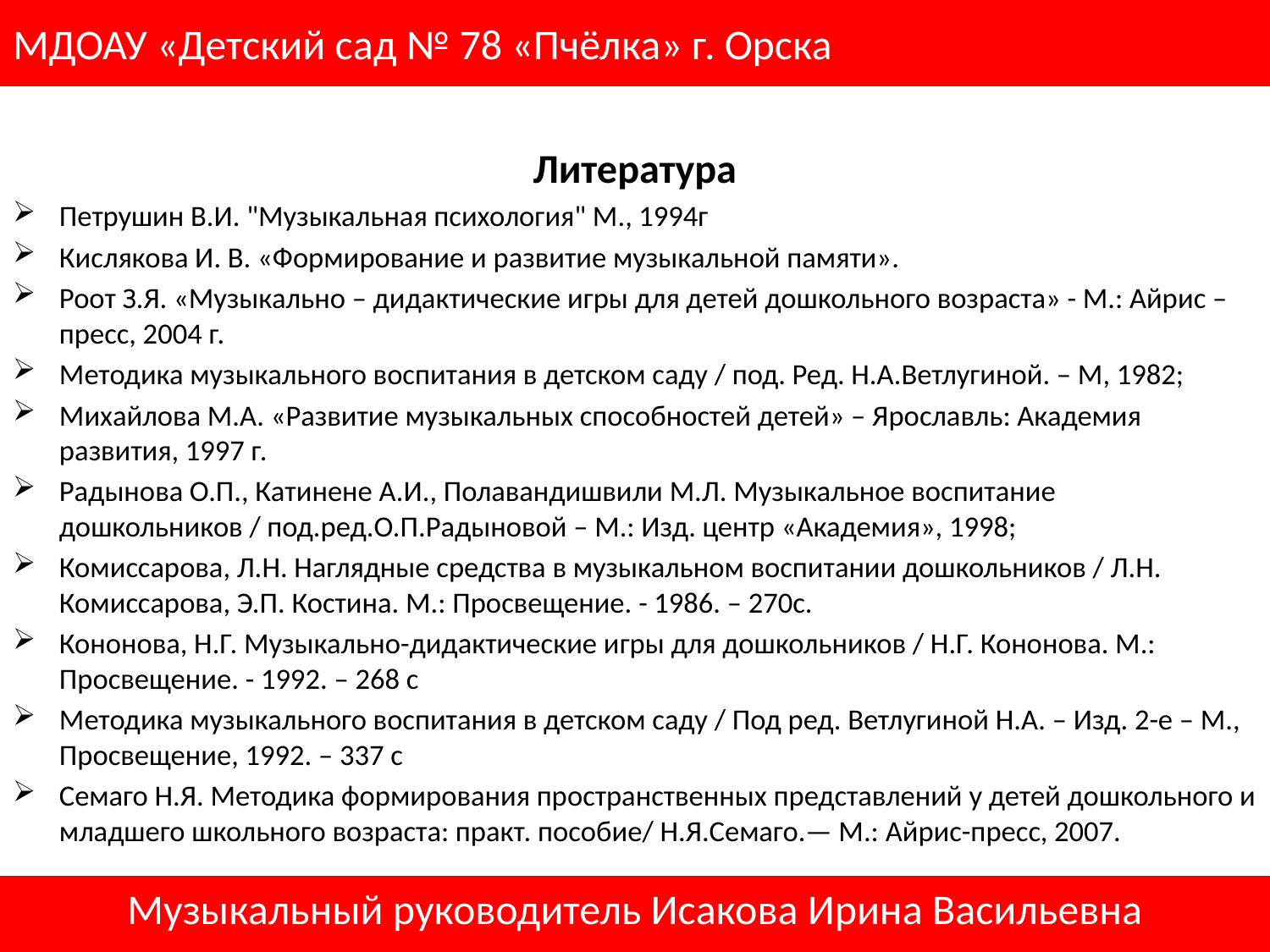

# МДОАУ «Детский сад № 78 «Пчёлка» г. Орска
Литература
Петрушин В.И. "Музыкальная психология" М., 1994г
Кислякова И. В. «Формирование и развитие музыкальной памяти».
Роот З.Я. «Музыкально – дидактические игры для детей дошкольного возраста» - М.: Айрис – пресс, 2004 г.
Методика музыкального воспитания в детском саду / под. Ред. Н.А.Ветлугиной. – М, 1982;
Михайлова М.А. «Развитие музыкальных способностей детей» – Ярославль: Академия развития, 1997 г.
Радынова О.П., Катинене А.И., Полавандишвили М.Л. Музыкальное воспитание дошкольников / под.ред.О.П.Радыновой – М.: Изд. центр «Академия», 1998;
Комиссарова, Л.Н. Наглядные средства в музыкальном воспитании дошкольников / Л.Н. Комиссарова, Э.П. Костина. М.: Просвещение. - 1986. – 270с.
Кононова, Н.Г. Музыкально-дидактические игры для дошкольников / Н.Г. Кононова. М.: Просвещение. - 1992. – 268 с
Методика музыкального воспитания в детском саду / Под ред. Ветлугиной Н.А. – Изд. 2-е – М., Просвещение, 1992. – 337 с
Семаго Н.Я. Методика формирования пространственных представлений у детей дошкольного и младшего школьного возраста: практ. пособие/ Н.Я.Семаго.— М.: Айрис-пресс, 2007.
Музыкальный руководитель Исакова Ирина Васильевна